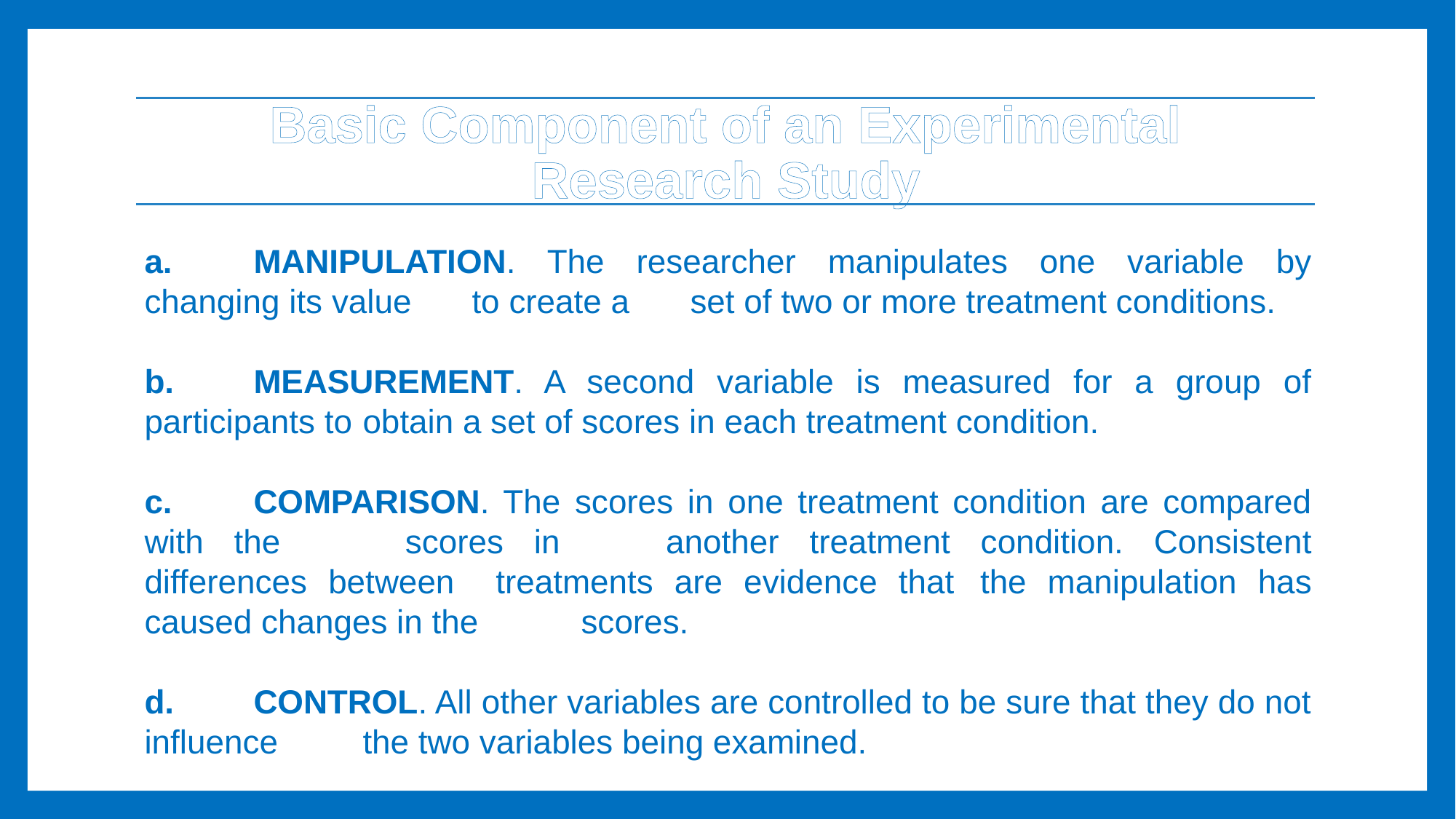

# Basic Component of an Experimental Research Study
a.	MANIPULATION. The researcher manipulates one variable by changing its value 	to create a 	set of two or more treatment conditions.

b.	MEASUREMENT. A second variable is measured for a group of participants to 	obtain a set of scores in each treatment condition.

c.	COMPARISON. The scores in one treatment condition are compared with the 	scores in 	another treatment condition. Consistent differences between 	treatments are evidence that 	the manipulation has caused changes in the 	scores.

d.	CONTROL. All other variables are controlled to be sure that they do not influence 	the two variables being examined.